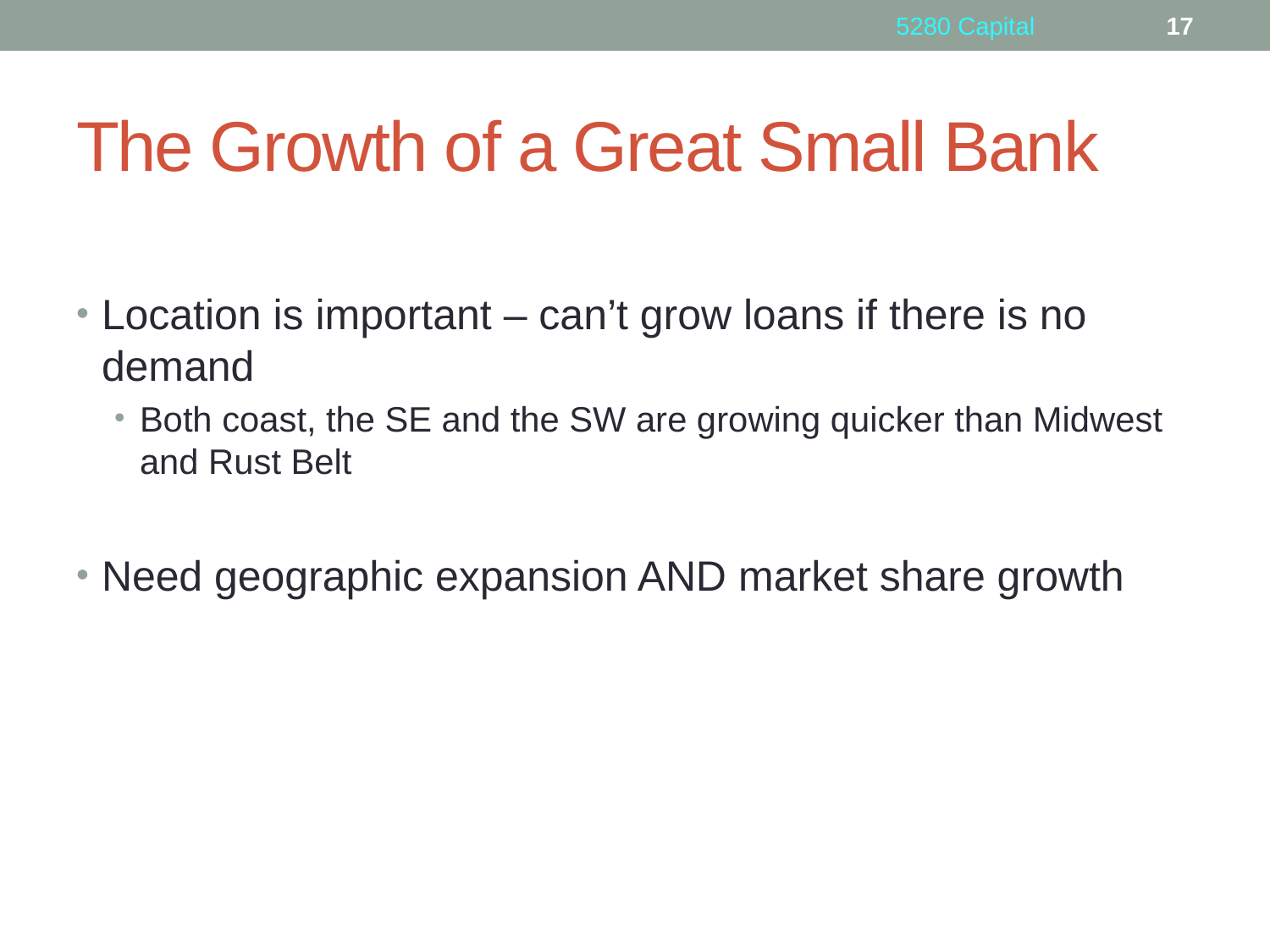

5280 Capital
17
# The Growth of a Great Small Bank

Location is important – can’t grow loans if there is no demand
Both coast, the SE and the SW are growing quicker than Midwest and Rust Belt

Need geographic expansion AND market share growth